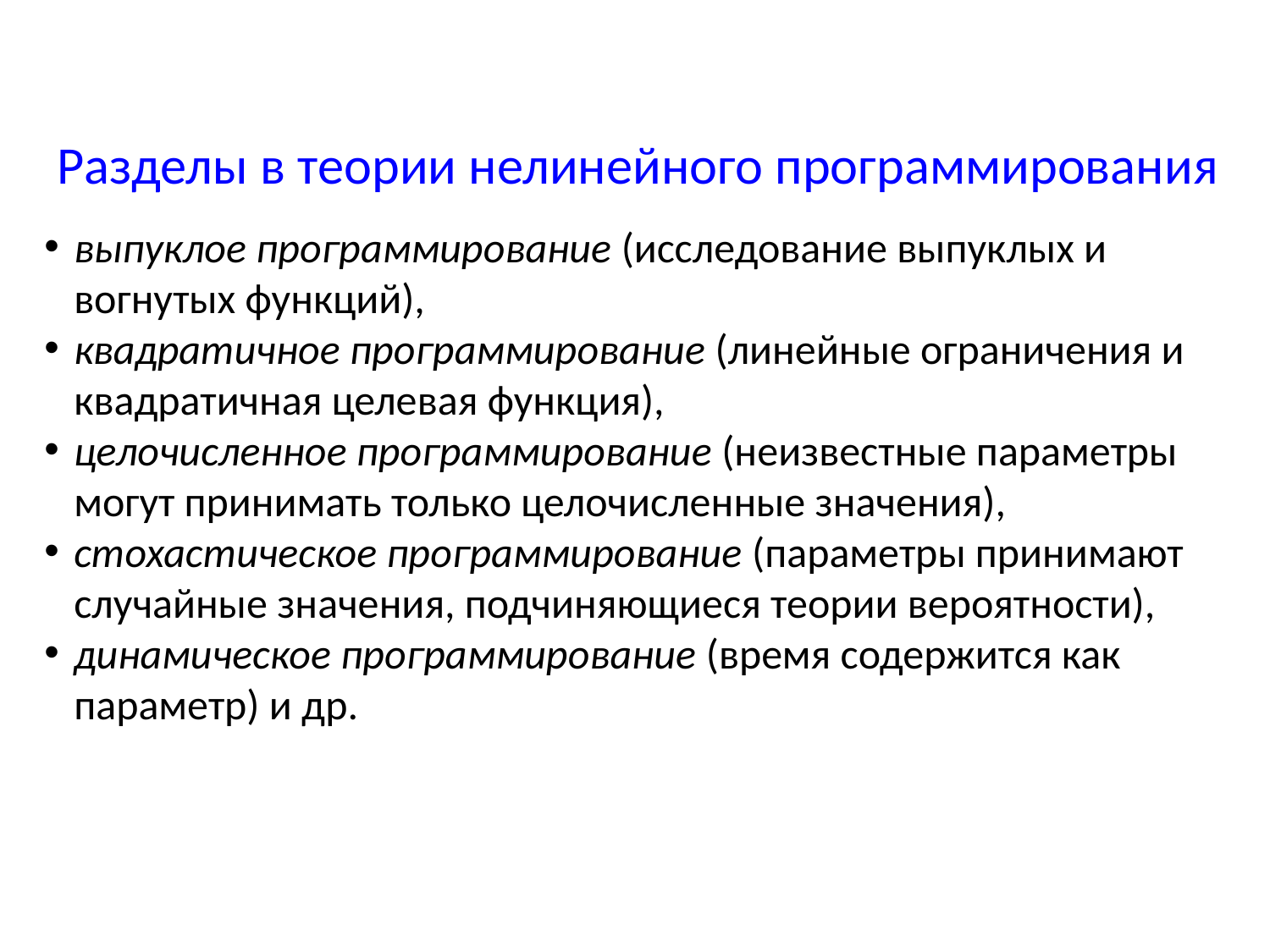

# Разделы в теории нелинейного программирования
выпуклое программирование (исследование выпуклых и вогнутых функций),
квадратичное программирование (линейные ограничения и квадратичная целевая функция),
целочисленное программирование (неизвестные параметры могут принимать только целочисленные значения),
стохастическое программирование (параметры принимают случайные значения, подчиняющиеся теории вероятности),
динамическое программирование (время содержится как параметр) и др.